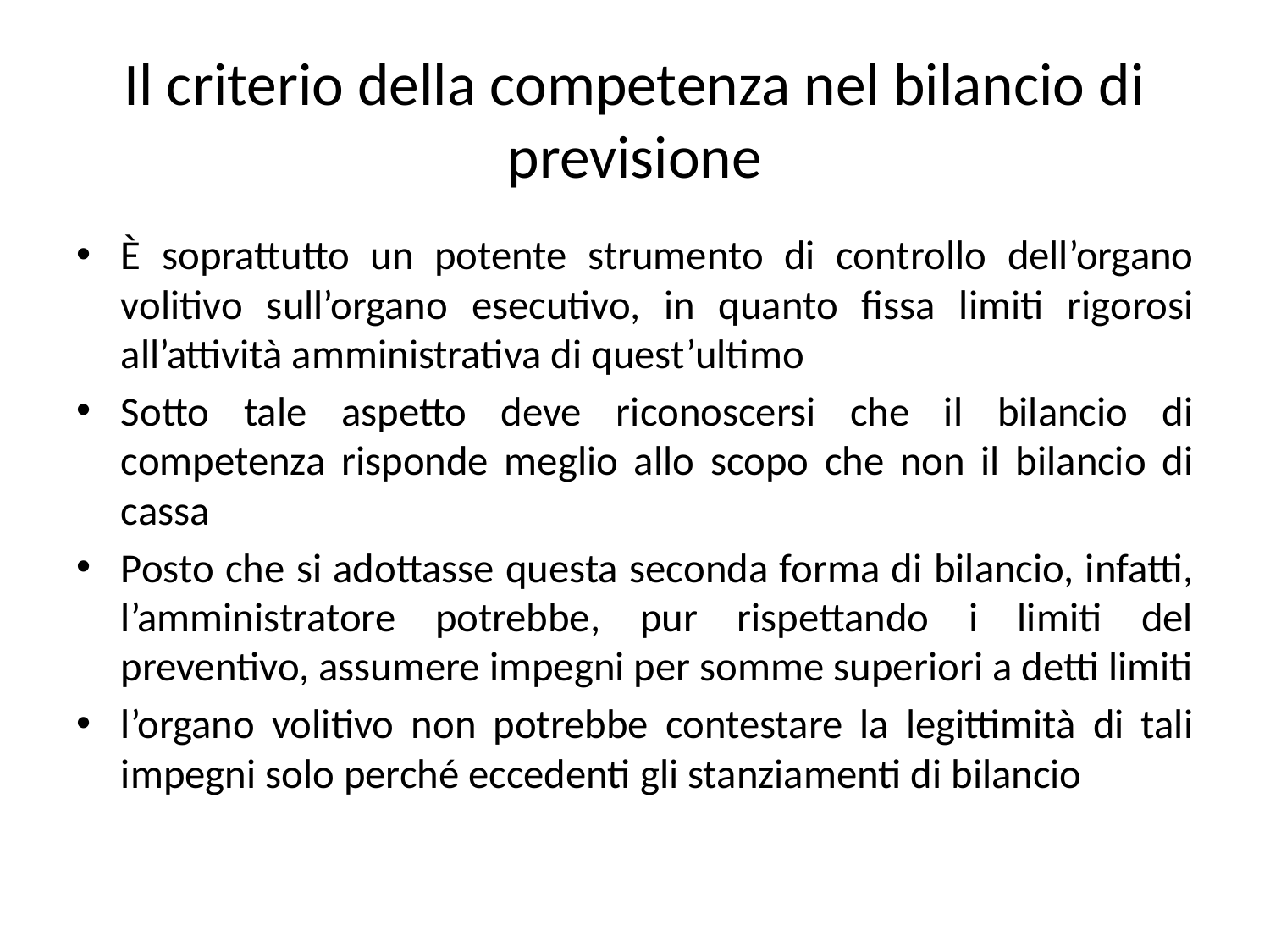

# Il criterio della competenza nel bilancio di previsione
È soprattutto un potente strumento di controllo dell’organo volitivo sull’organo esecutivo, in quanto fissa limiti rigorosi all’attività amministrativa di quest’ultimo
Sotto tale aspetto deve riconoscersi che il bilancio di competenza risponde meglio allo scopo che non il bilancio di cassa
Posto che si adottasse questa seconda forma di bilancio, infatti, l’amministratore potrebbe, pur rispettando i limiti del preventivo, assumere impegni per somme superiori a detti limiti
l’organo volitivo non potrebbe contestare la legittimità di tali impegni solo perché eccedenti gli stanziamenti di bilancio